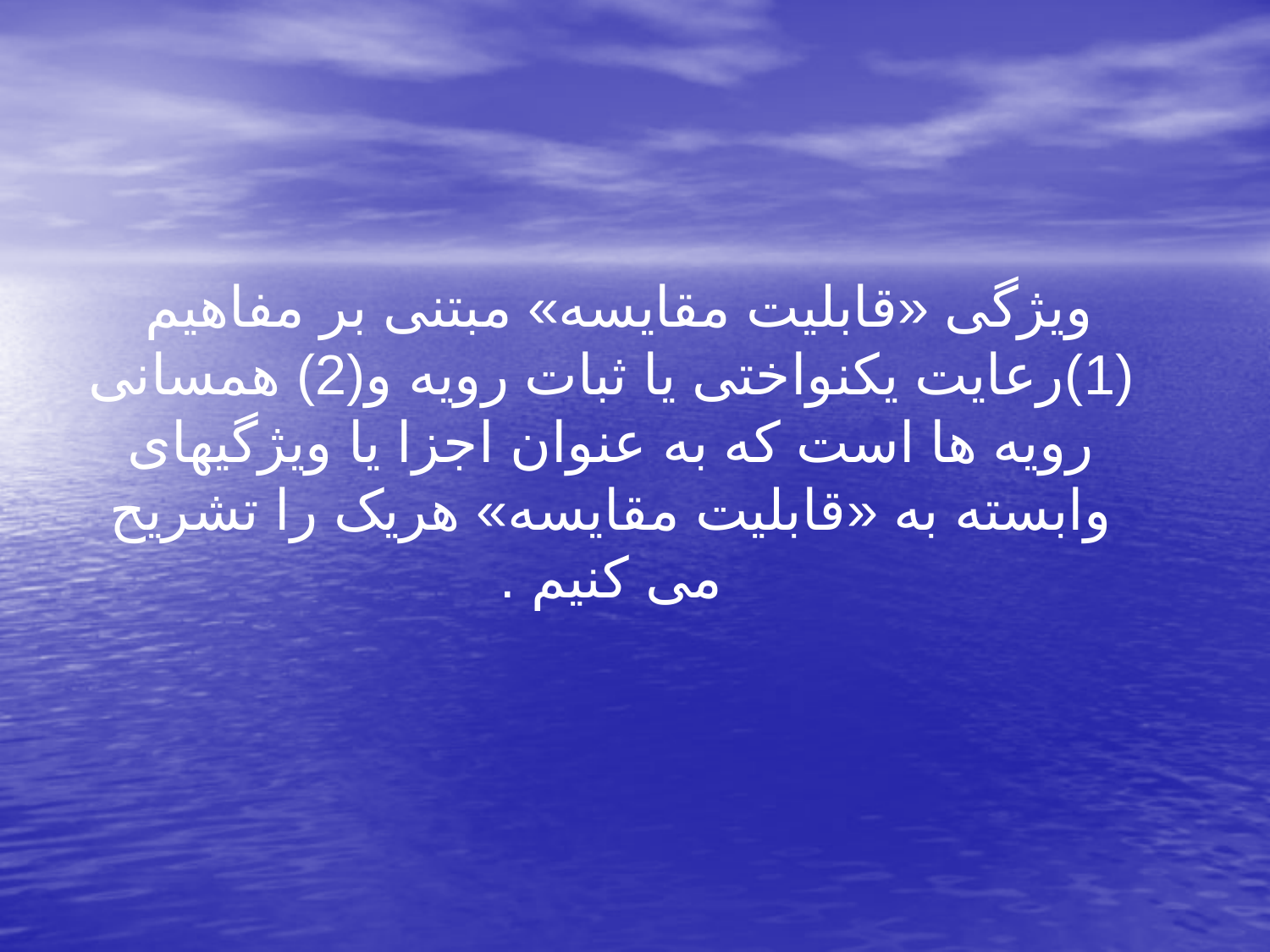

ویژگی «قابلیت مقایسه» مبتنی بر مفاهیم (1)رعایت یکنواختی یا ثبات رویه و(2) همسانی رویه ها است که به عنوان اجزا یا ویژگیهای وابسته به «قابلیت مقایسه» هریک را تشریح می کنیم .